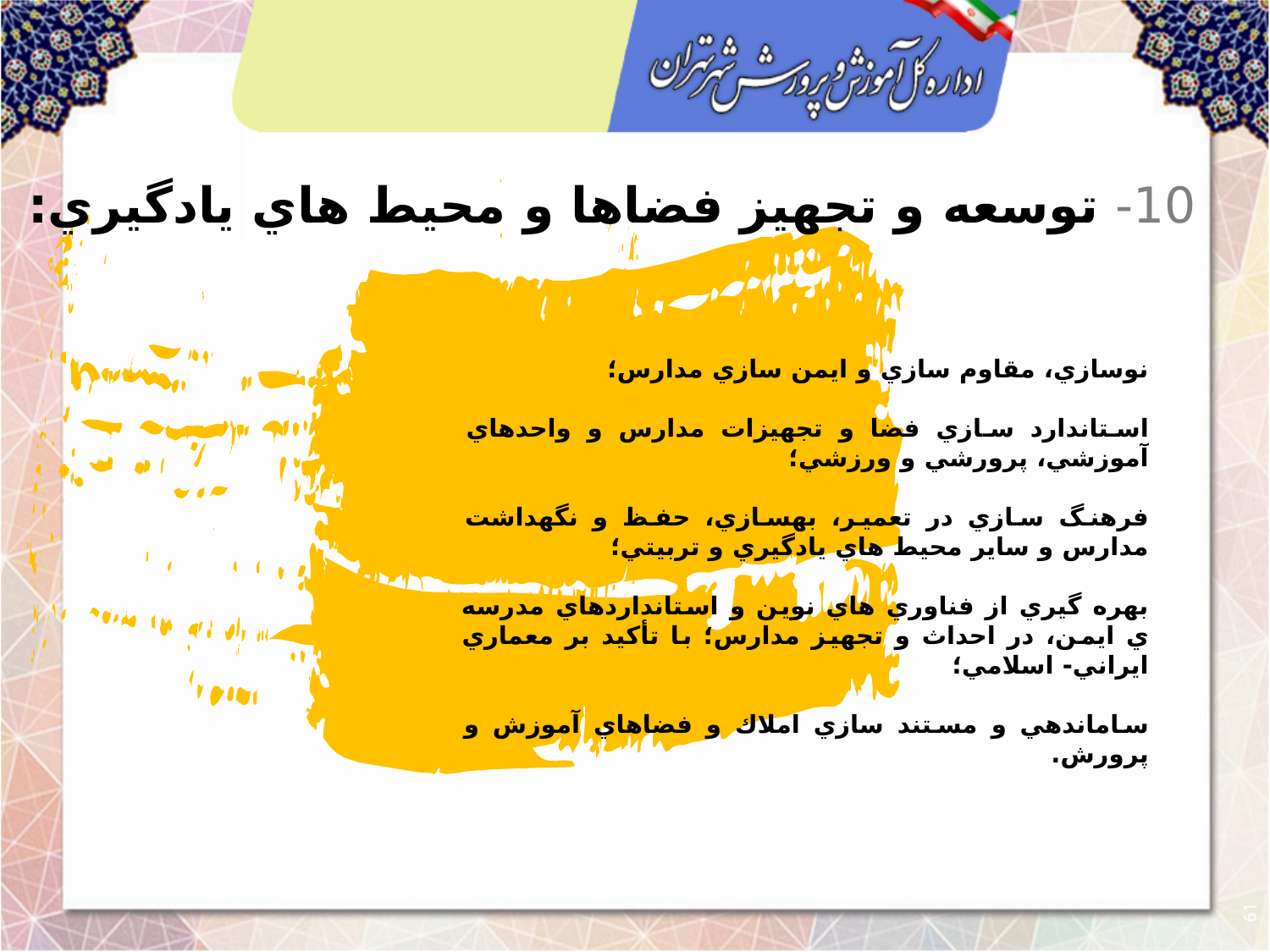

10- توسعه و تجهيز فضاها و محيط هاي يادگيري:

نوسازي، مقاوم سازي و ايمن سازي مدارس؛

استاندارد سازي فضا و تجهيزات مدارس و واحدهاي آموزشي، پرورشي و ورزشي؛

فرهنگ سازي در تعمير، بهسازي، حفظ و نگهداشت مدارس و ساير محيط هاي يادگيري و تربيتي؛

بهره گيري از فناوري هاي نوين و استانداردهاي مدرسه ي ايمن، در احداث و تجهيز مدارس؛ با تأكيد بر معماري ايراني- اسلامي؛

ساماندهي و مستند سازي املاك و فضاهاي آموزش و پرورش.

61